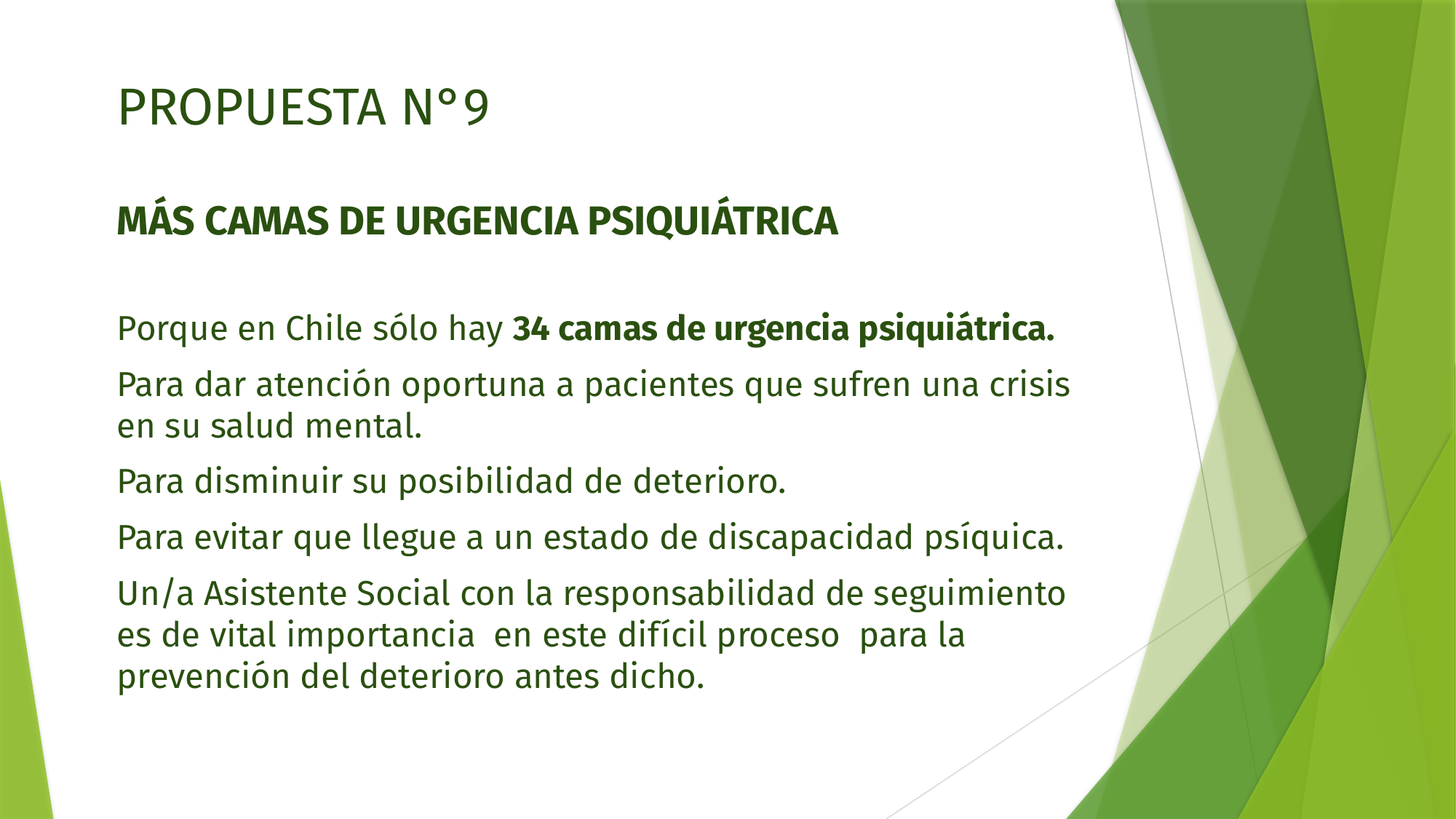

PROPUESTA N°9

MÁS CAMAS DE URGENCIA PSIQUIÁTRICA
Porque en Chile sólo hay 34 camas de urgencia psiquiátrica.
Para dar atención oportuna a pacientes que sufren una crisis en su salud mental.
Para disminuir su posibilidad de deterioro.
Para evitar que llegue a un estado de discapacidad psíquica.
Un/a Asistente Social con la responsabilidad de seguimiento es de vital importancia  en este difícil proceso  para la prevención del deterioro antes dicho.